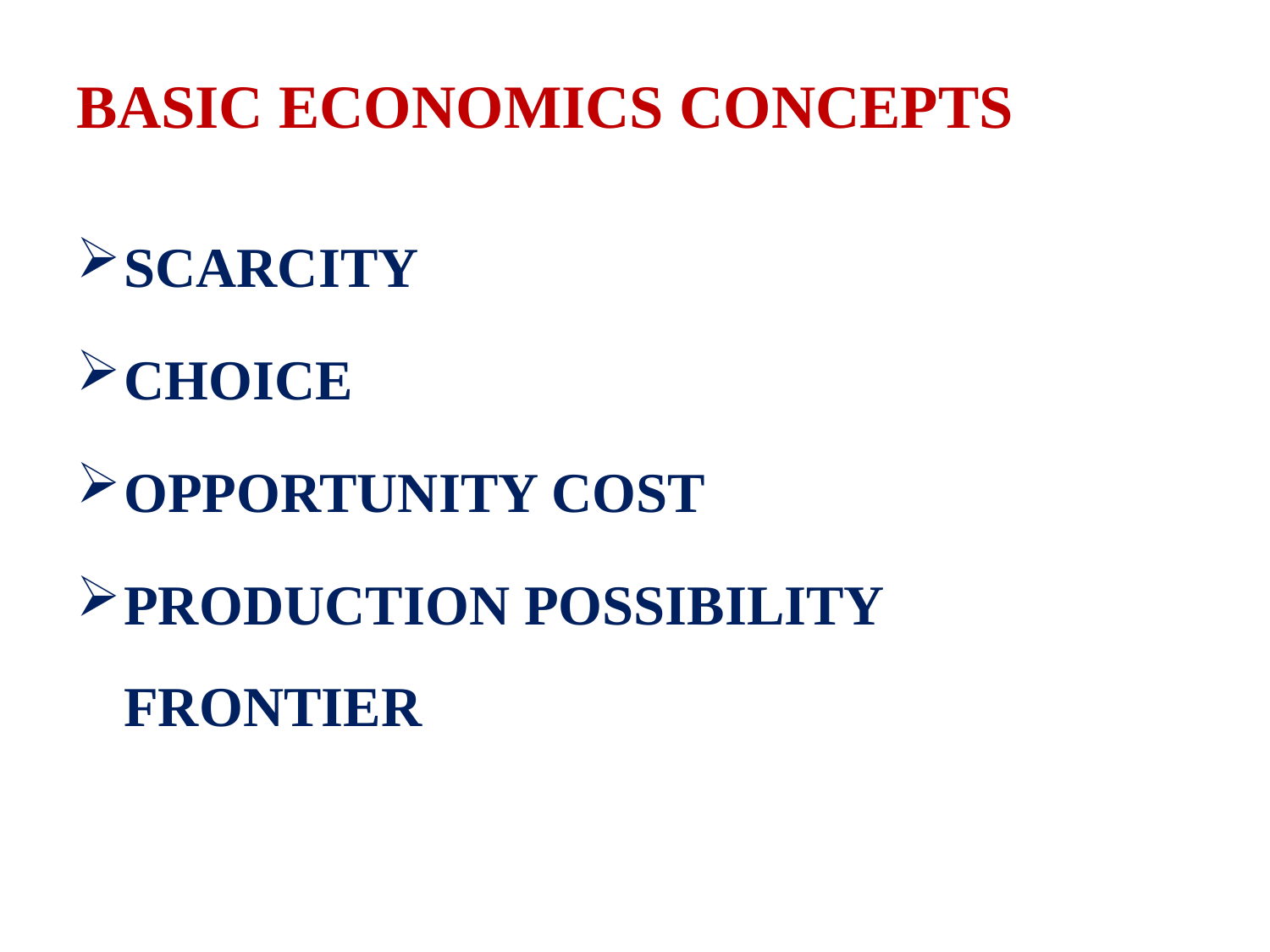

# BASIC ECONOMICS CONCEPTS
SCARCITY
CHOICE
OPPORTUNITY COST
PRODUCTION POSSIBILITY FRONTIER